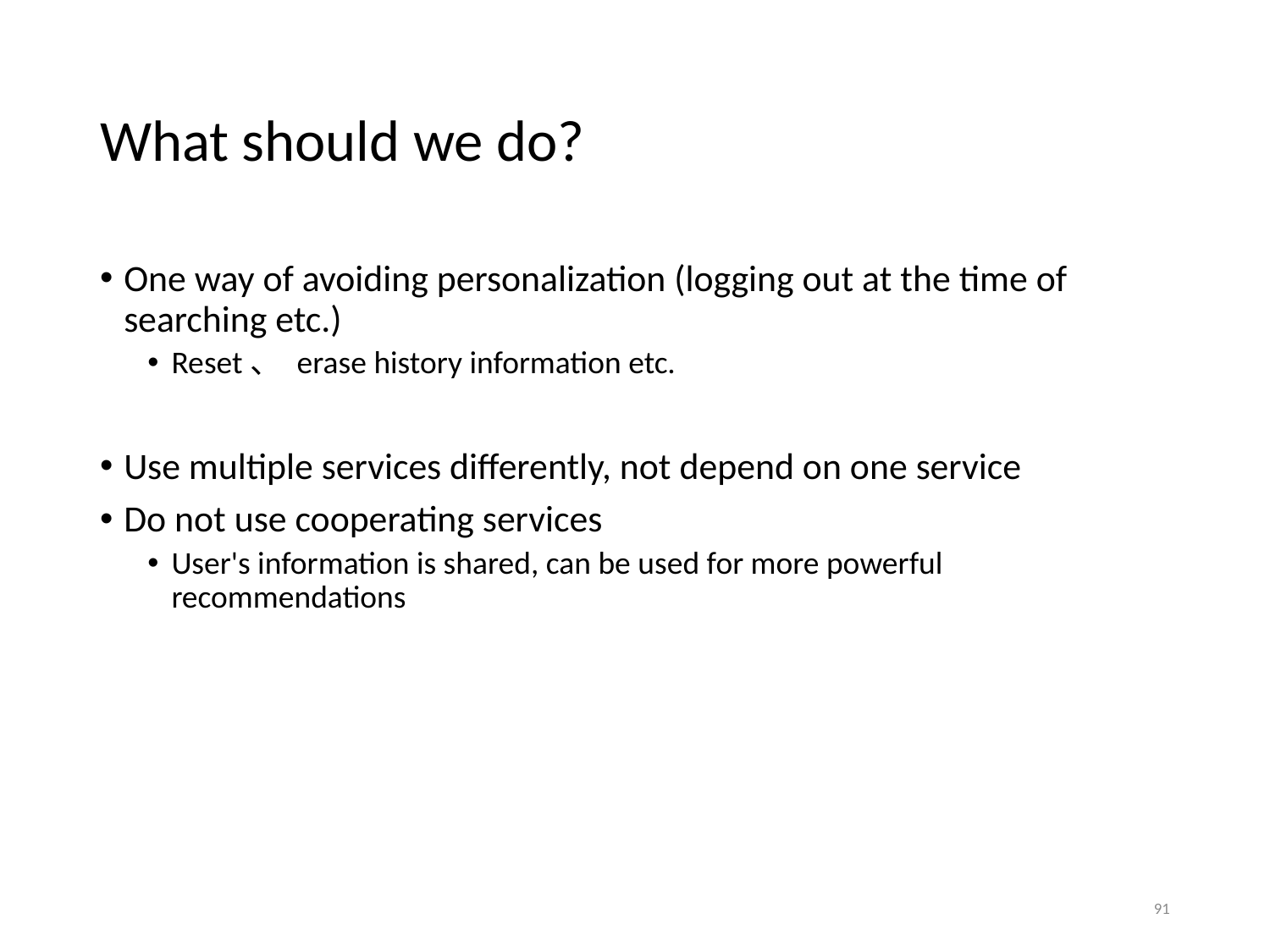

# What should we do?
One way of avoiding personalization (logging out at the time of searching etc.)
Reset、 erase history information etc.

Use multiple services differently, not depend on one service
Do not use cooperating services
User's information is shared, can be used for more powerful recommendations

91